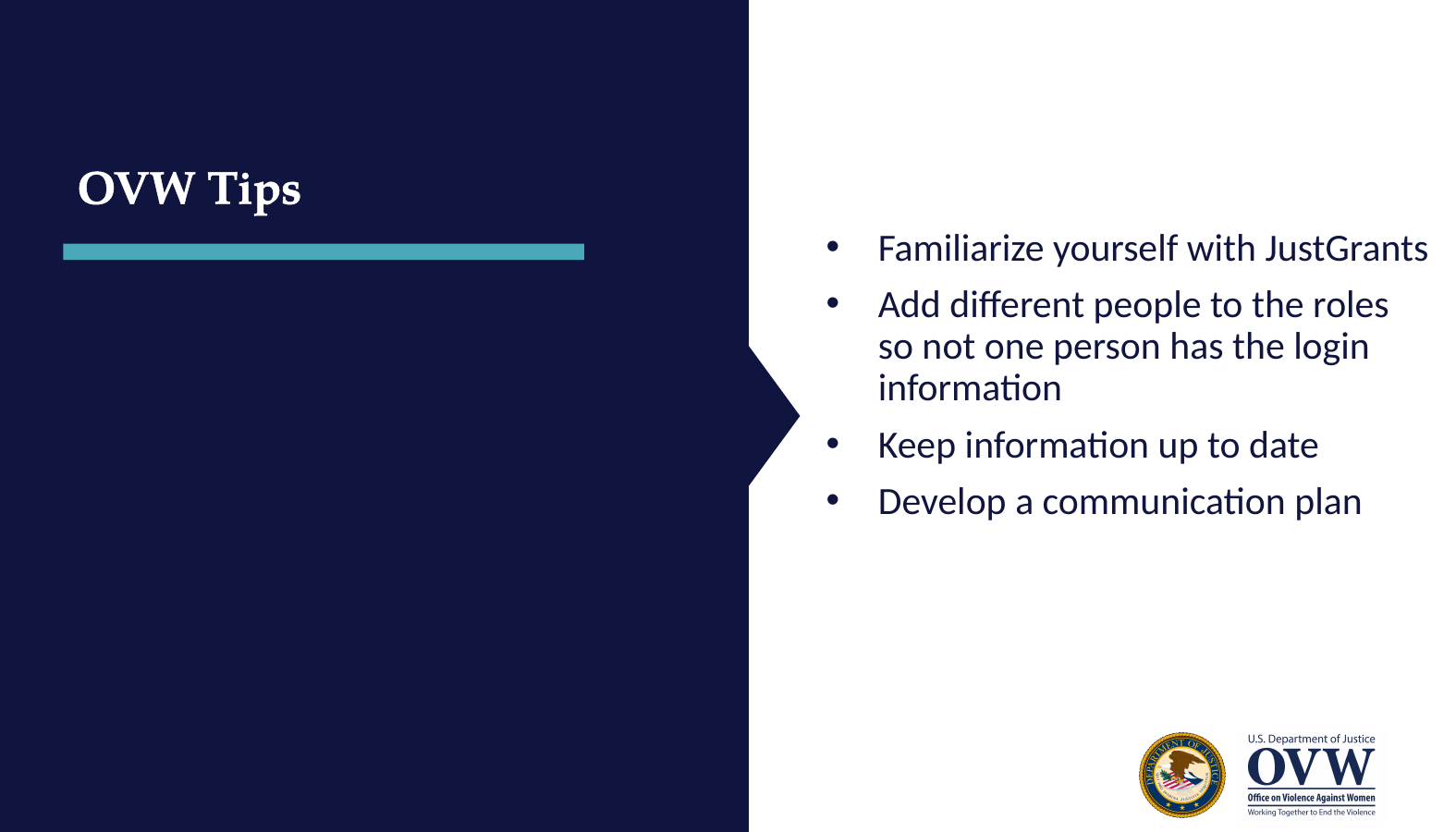

# OVW Tips
Familiarize yourself with JustGrants
Add different people to the roles so not one person has the login information
Keep information up to date
Develop a communication plan